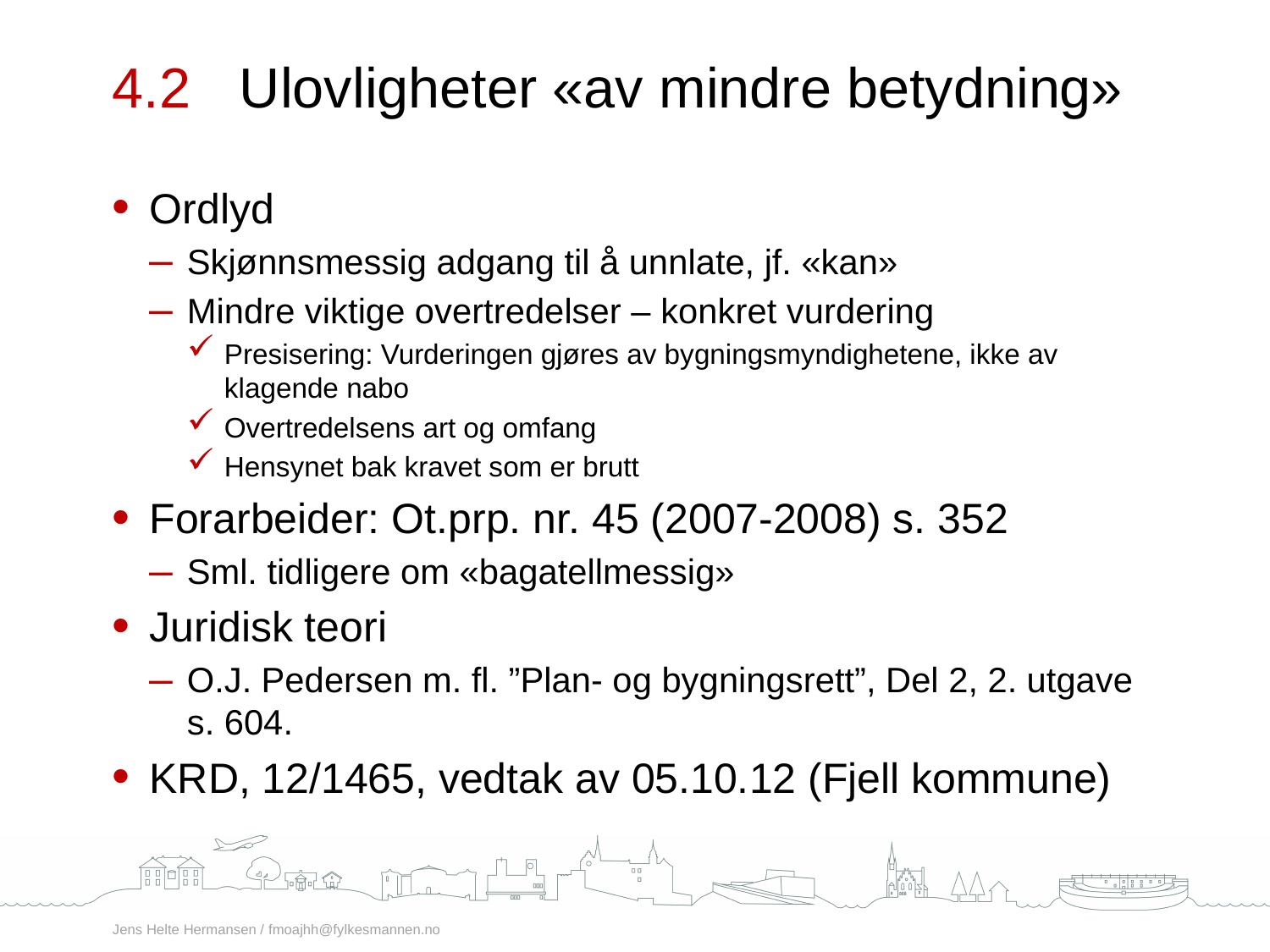

4.2	Ulovligheter «av mindre betydning»
Ordlyd
Skjønnsmessig adgang til å unnlate, jf. «kan»
Mindre viktige overtredelser – konkret vurdering
Presisering: Vurderingen gjøres av bygningsmyndighetene, ikke av klagende nabo
Overtredelsens art og omfang
Hensynet bak kravet som er brutt
Forarbeider: Ot.prp. nr. 45 (2007-2008) s. 352
Sml. tidligere om «bagatellmessig»
Juridisk teori
O.J. Pedersen m. fl. ”Plan- og bygningsrett”, Del 2, 2. utgave s. 604.
KRD, 12/1465, vedtak av 05.10.12 (Fjell kommune)

Jens Helte Hermansen / fmoajhh@fylkesmannen.no